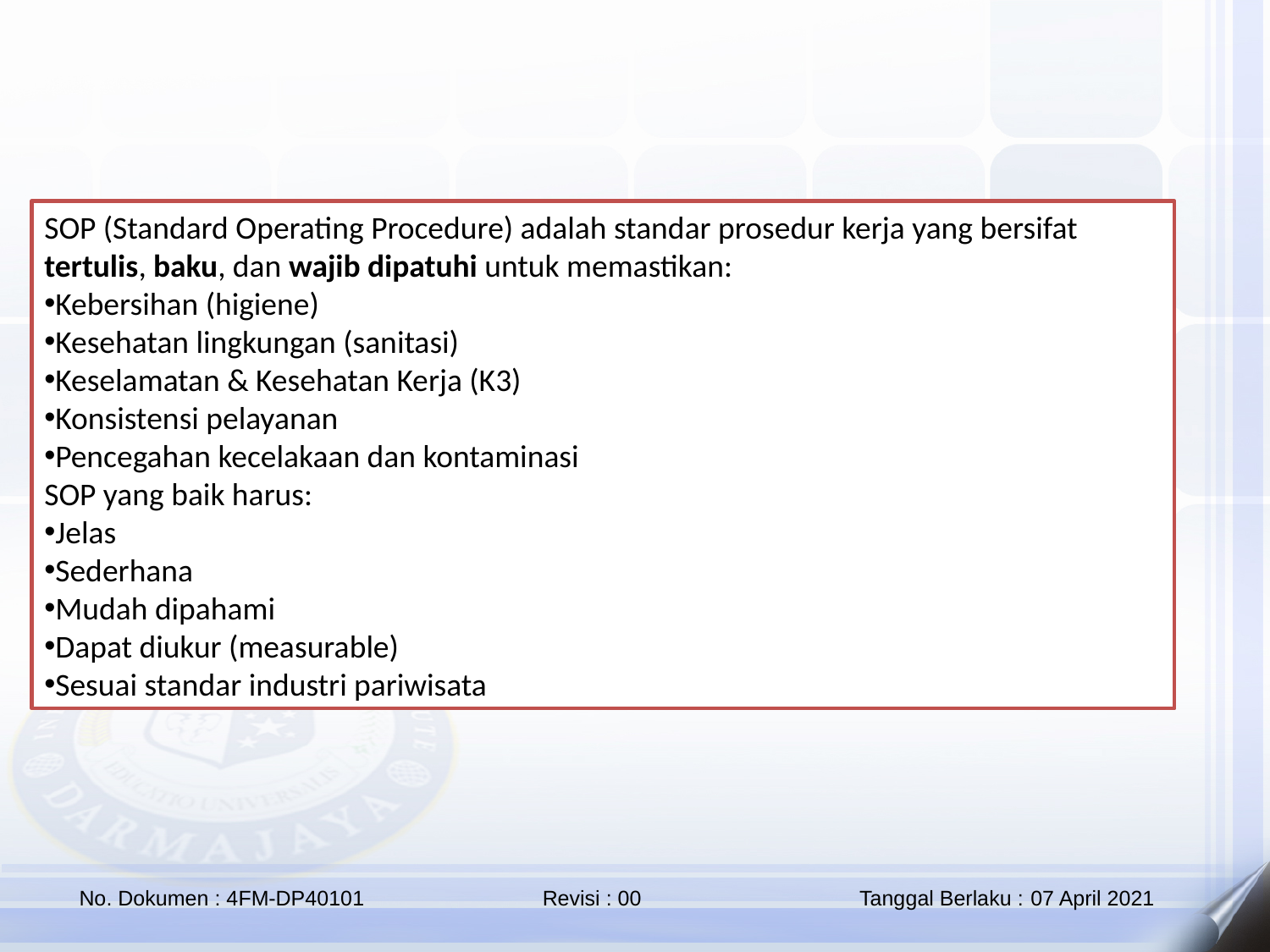

SOP (Standard Operating Procedure) adalah standar prosedur kerja yang bersifat tertulis, baku, dan wajib dipatuhi untuk memastikan:
Kebersihan (higiene)
Kesehatan lingkungan (sanitasi)
Keselamatan & Kesehatan Kerja (K3)
Konsistensi pelayanan
Pencegahan kecelakaan dan kontaminasi
SOP yang baik harus:
Jelas
Sederhana
Mudah dipahami
Dapat diukur (measurable)
Sesuai standar industri pariwisata